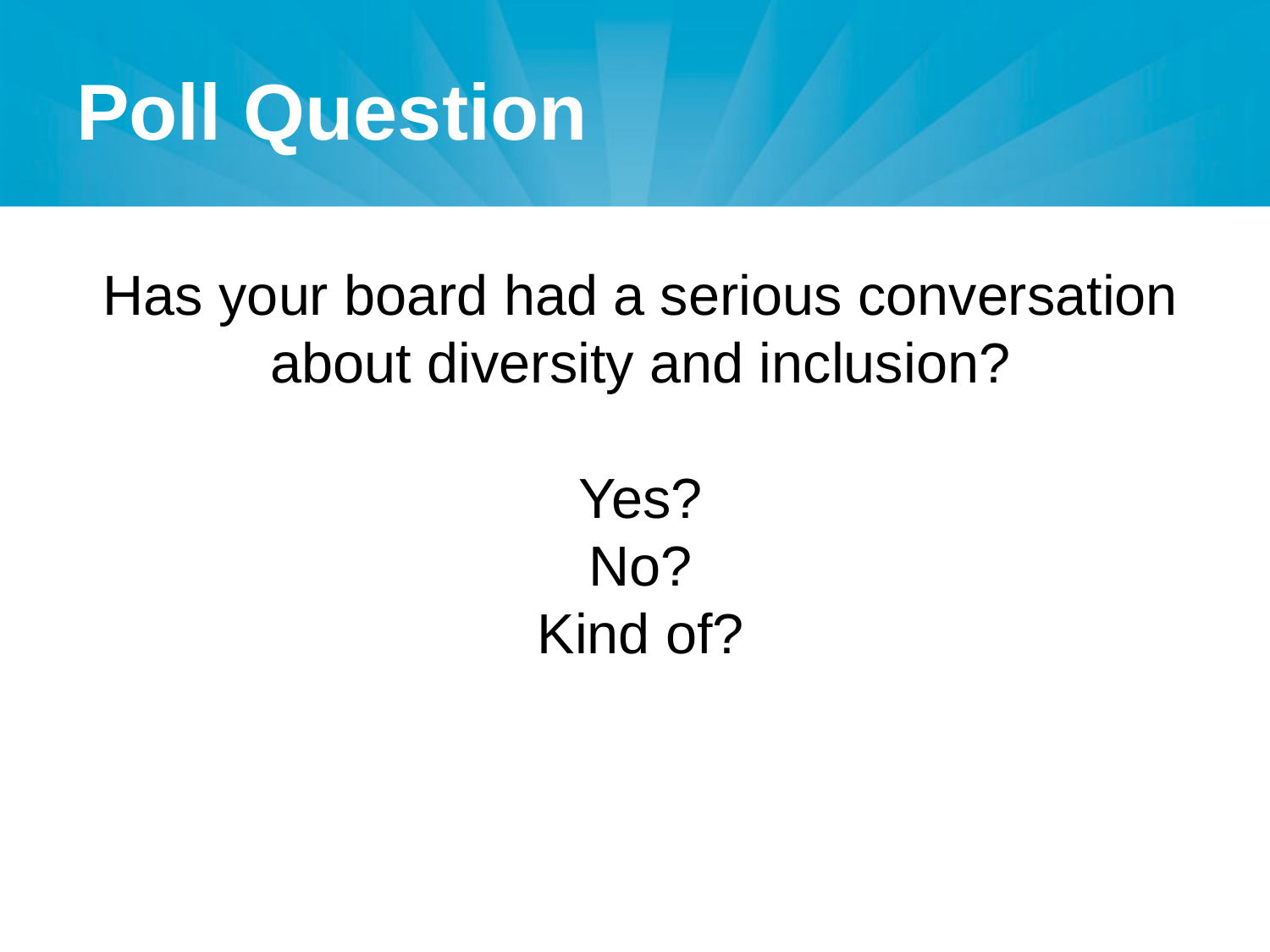

# Poll Question
Has your board had a serious conversation about diversity and inclusion?

Yes?
No?
Kind of?